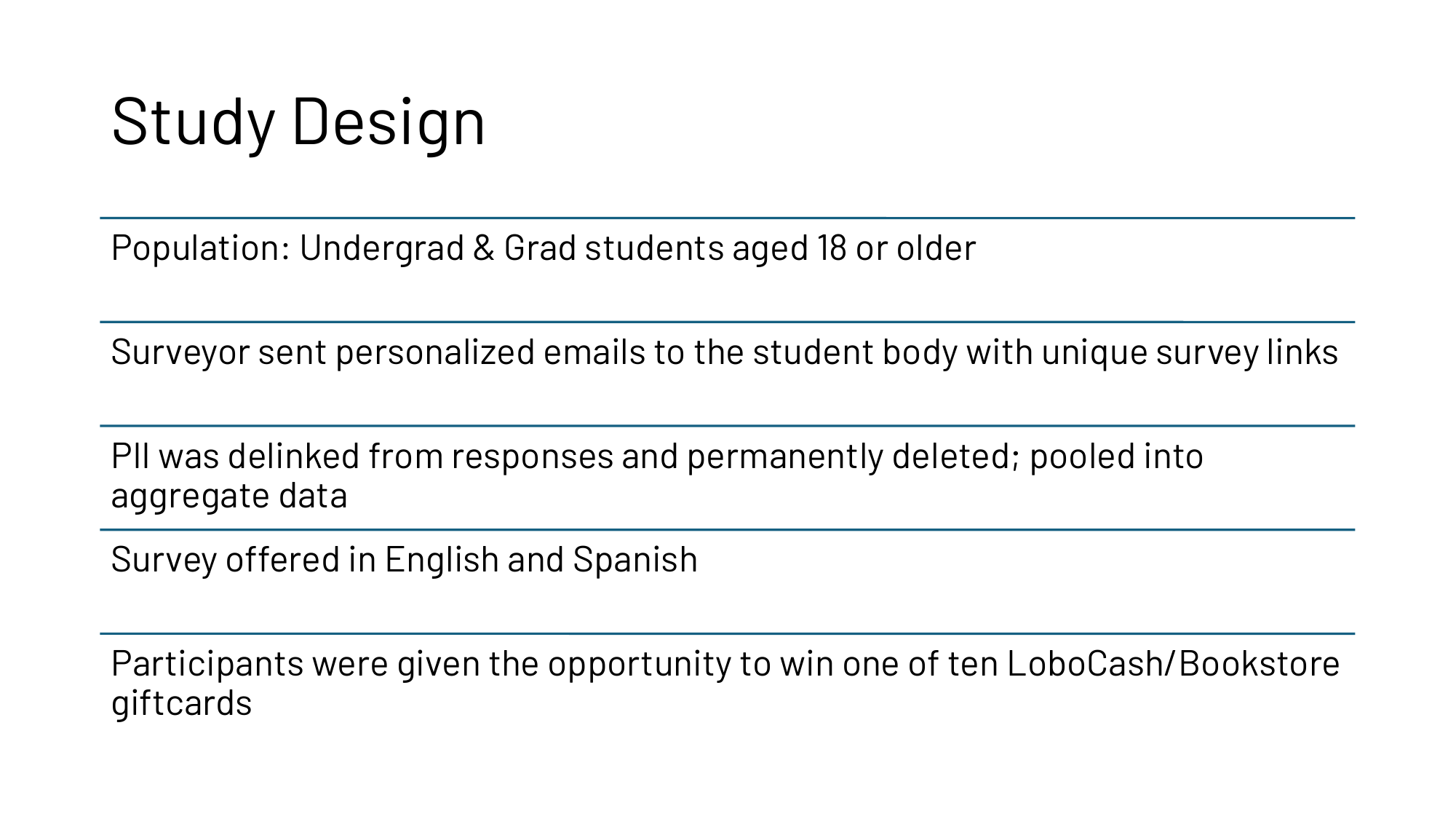

# Study Design
Population: Undergrad & Grad students aged 18 or older
Surveyor sent personalized emails to the student body with unique survey links
PII was delinked from responses and permanently deleted; pooled into aggregate data
Survey offered in English and Spanish
Participants were given the opportunity to win one of ten LoboCash/Bookstore giftcards